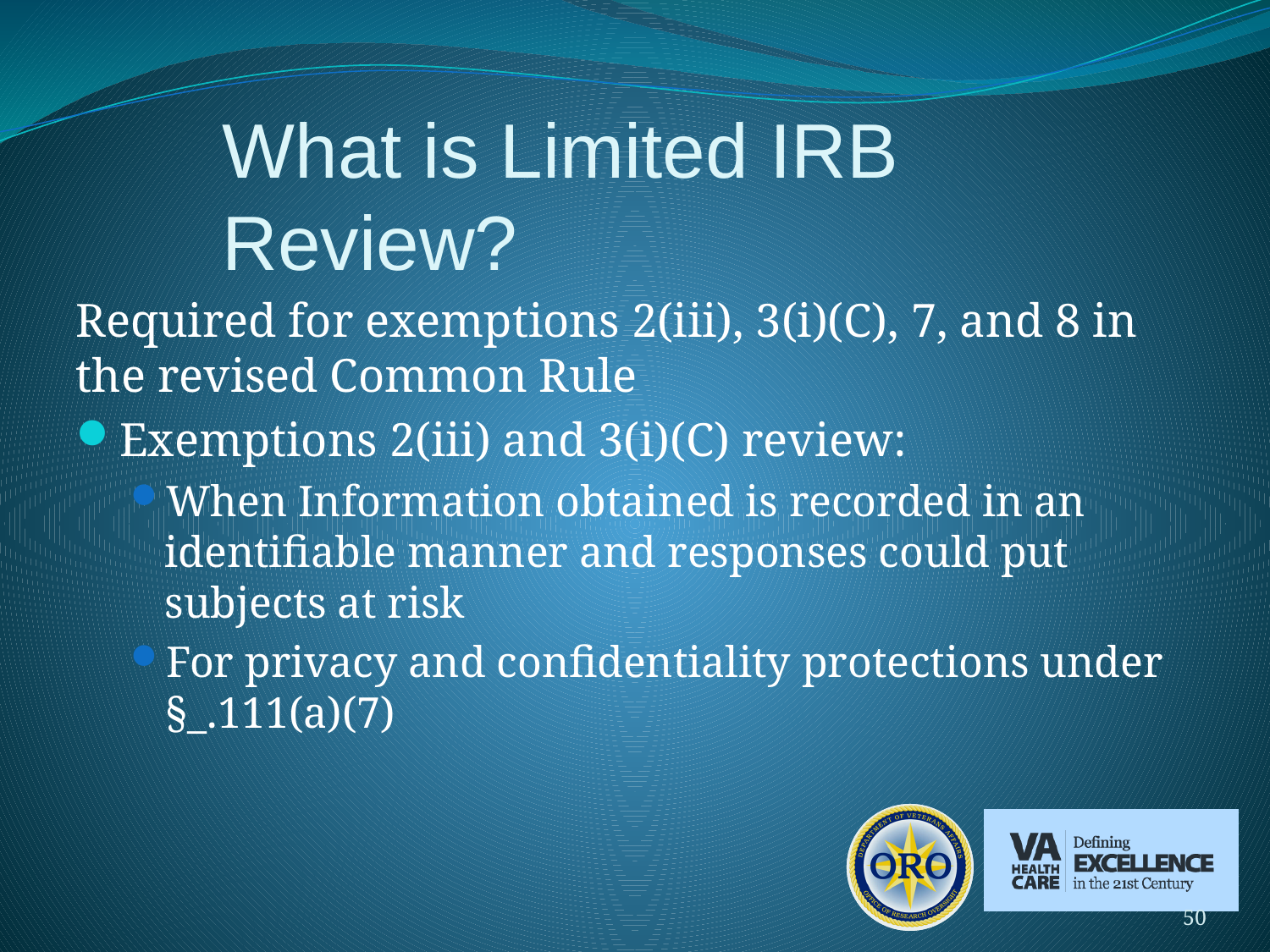

# What is Limited IRB Review?
Required for exemptions 2(iii), 3(i)(C), 7, and 8 in the revised Common Rule
Exemptions 2(iii) and 3(i)(C) review:
When Information obtained is recorded in an identifiable manner and responses could put subjects at risk
For privacy and confidentiality protections under §_.111(a)(7)

50